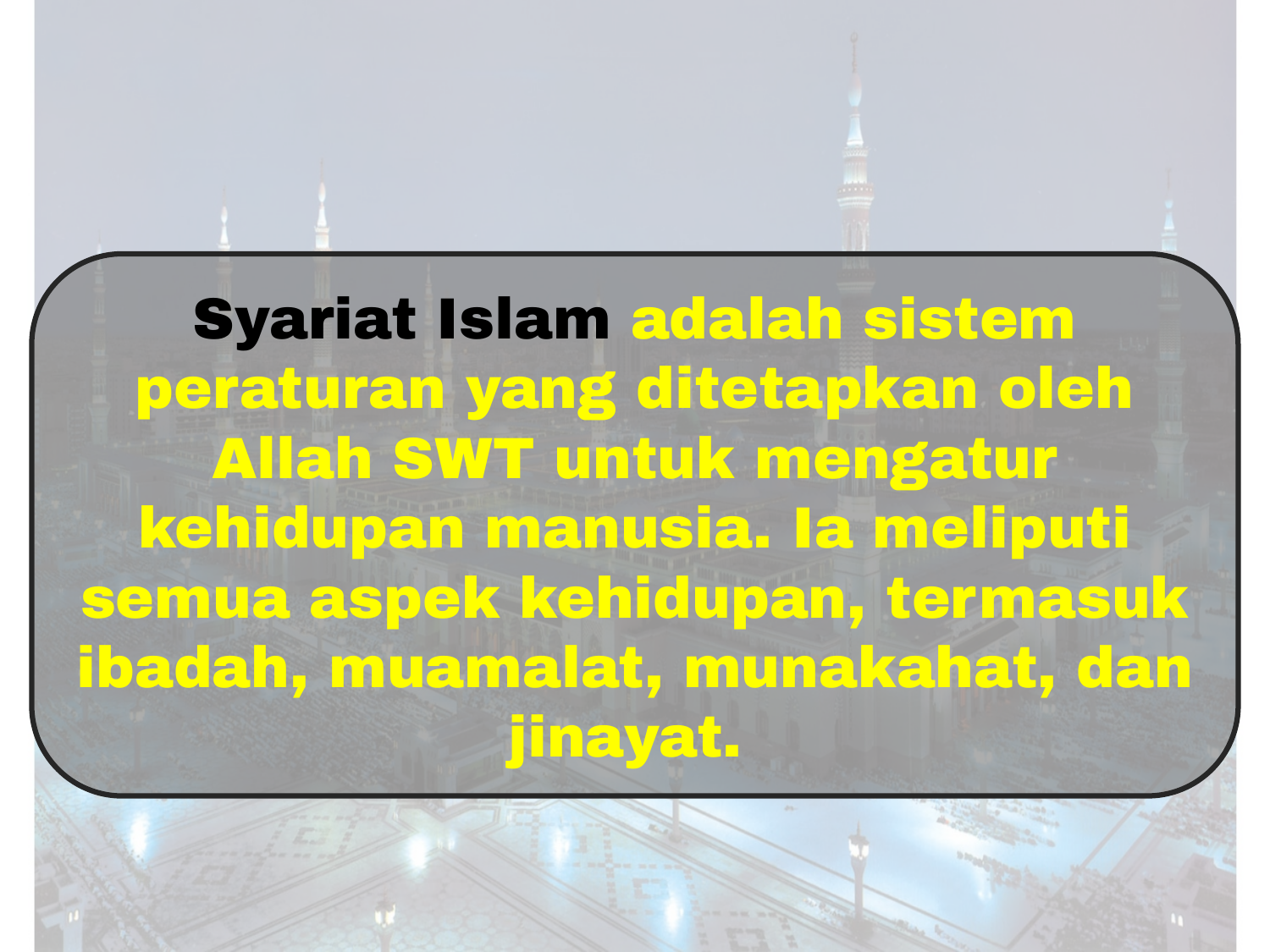

Syariat Islam adalah sistem peraturan yang ditetapkan oleh Allah SWT untuk mengatur kehidupan manusia. Ia meliputi semua aspek kehidupan, termasuk ibadah, muamalat, munakahat, dan jinayat.